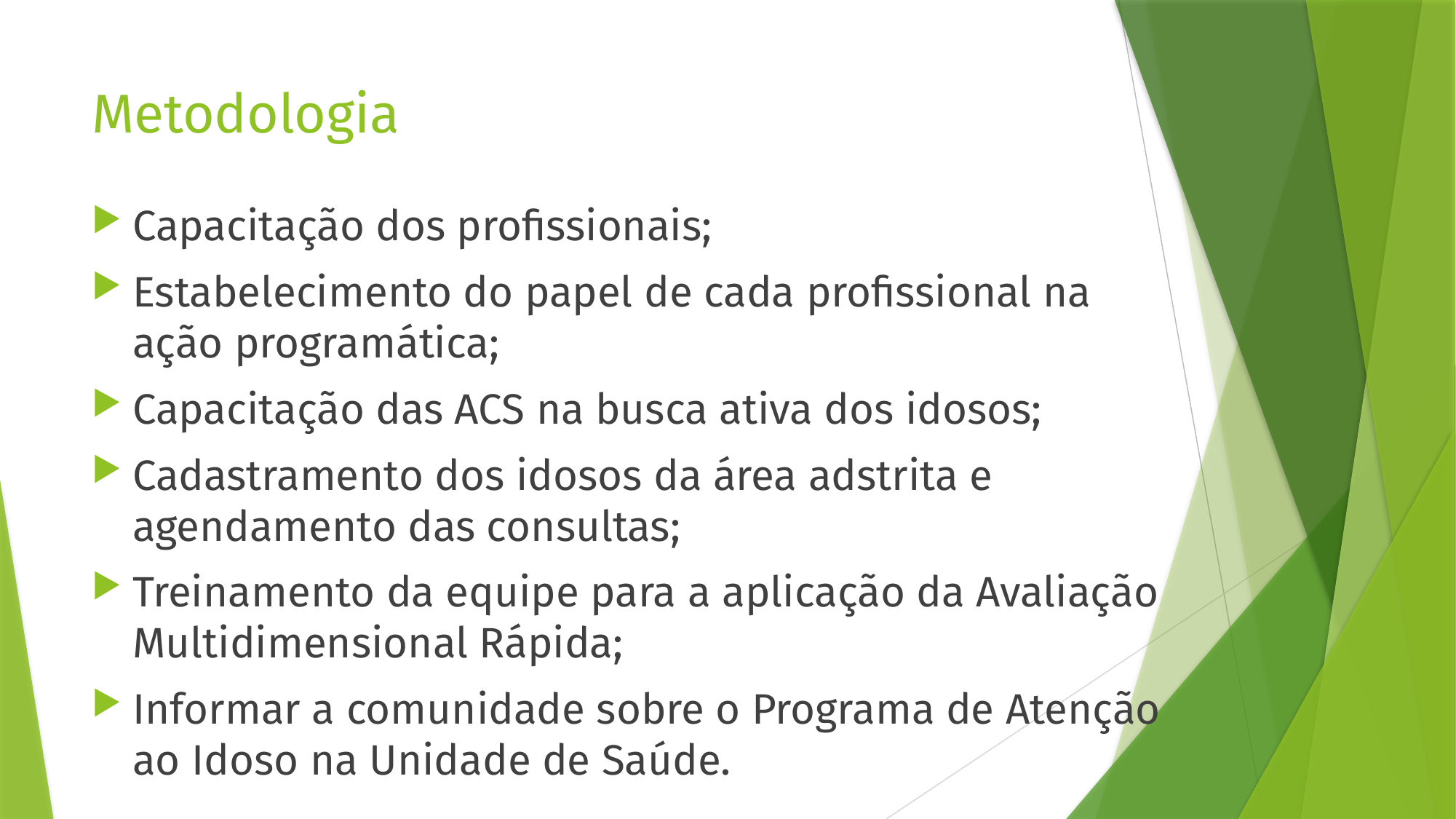

# Metodologia
Capacitação dos profissionais;
Estabelecimento do papel de cada profissional na ação programática;
Capacitação das ACS na busca ativa dos idosos;
Cadastramento dos idosos da área adstrita e agendamento das consultas;
Treinamento da equipe para a aplicação da Avaliação Multidimensional Rápida;
Informar a comunidade sobre o Programa de Atenção ao Idoso na Unidade de Saúde.